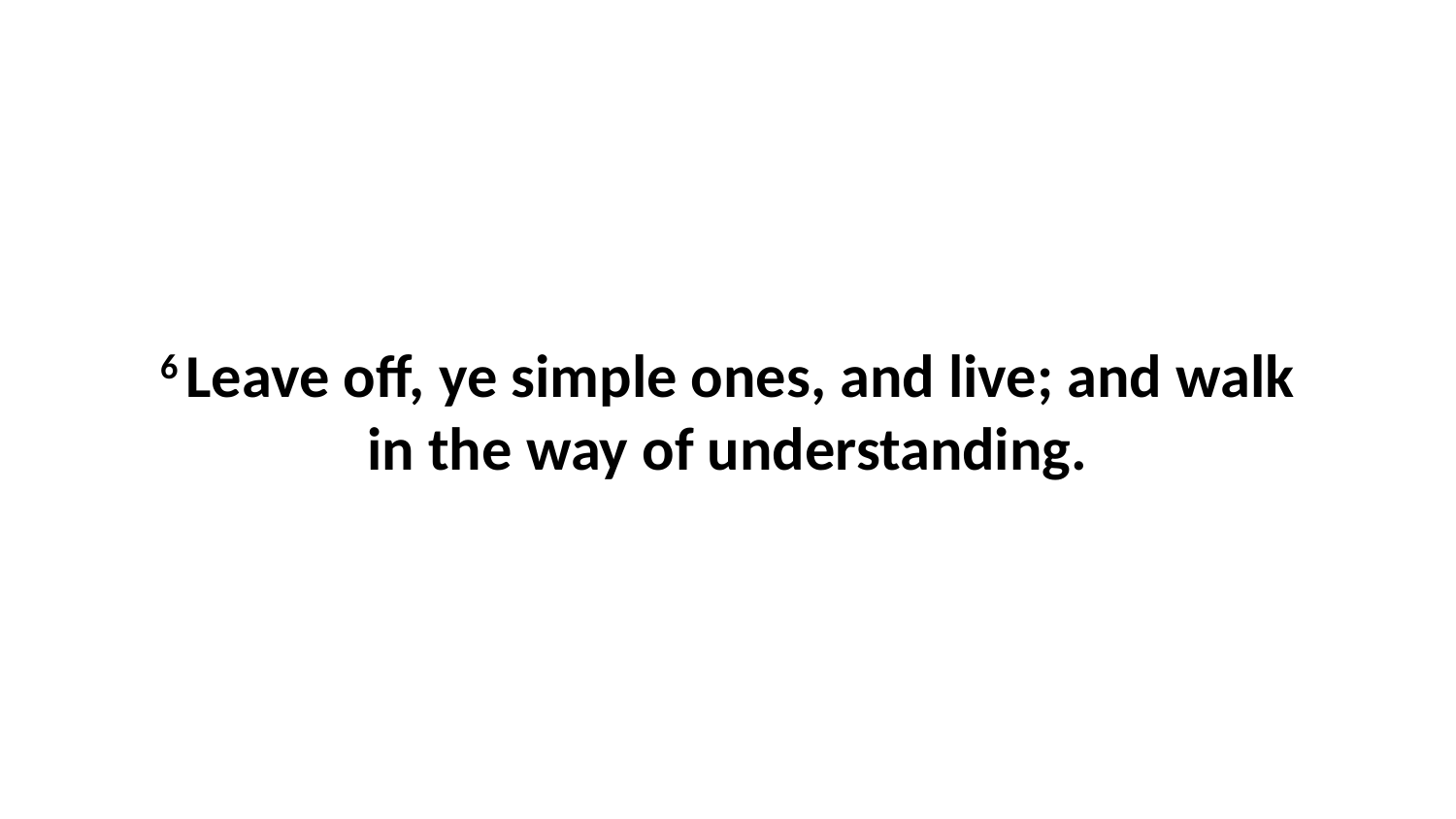

6 Leave off, ye simple ones, and live; and walk in the way of understanding.